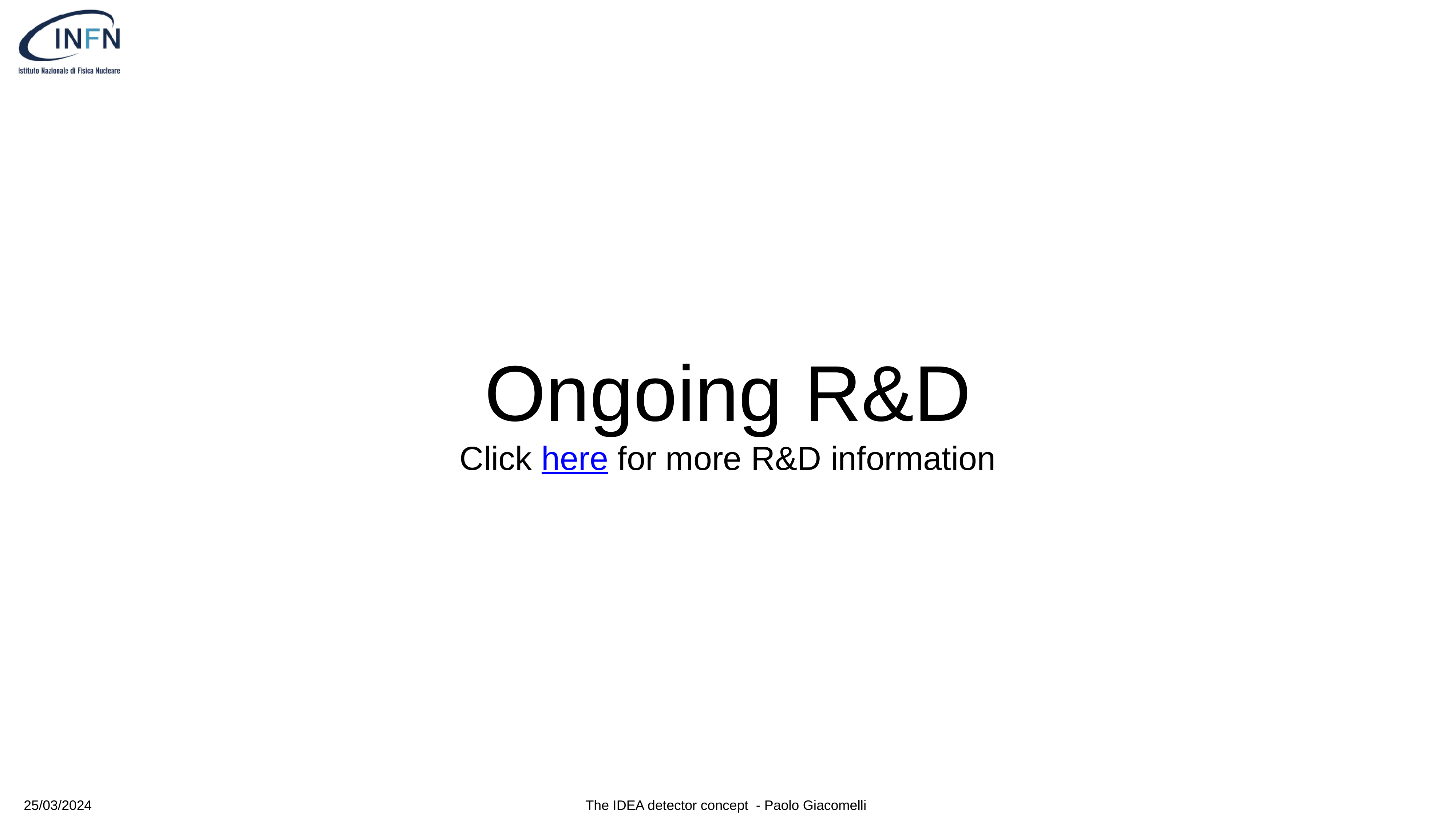

# Ongoing R&D
Click here for more R&D information
27